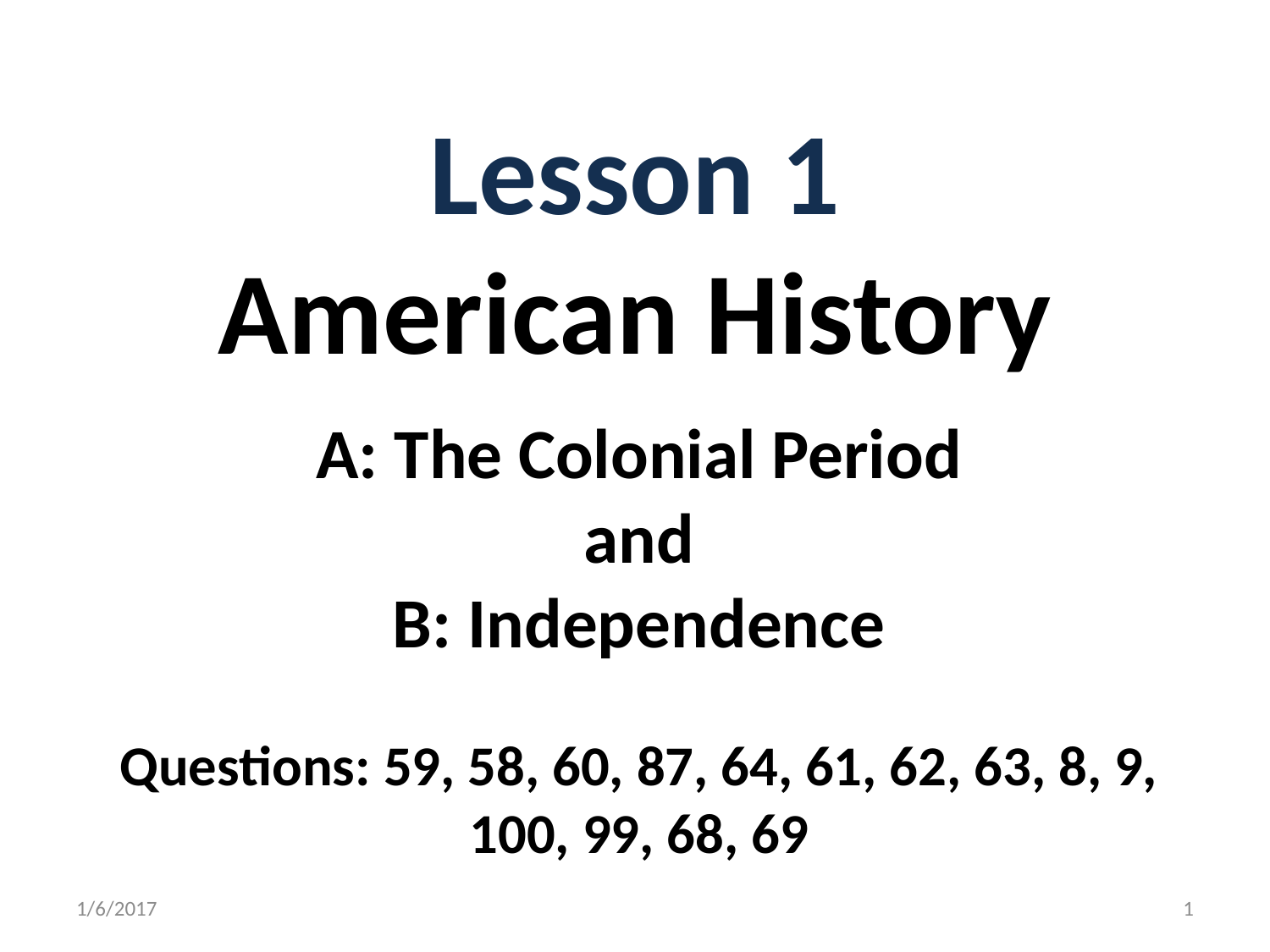

Lesson 1
American History
A: The Colonial Period
and
B: Independence

Questions: 59, 58, 60, 87, 64, 61, 62, 63, 8, 9, 100, 99, 68, 69

1/6/2017
1